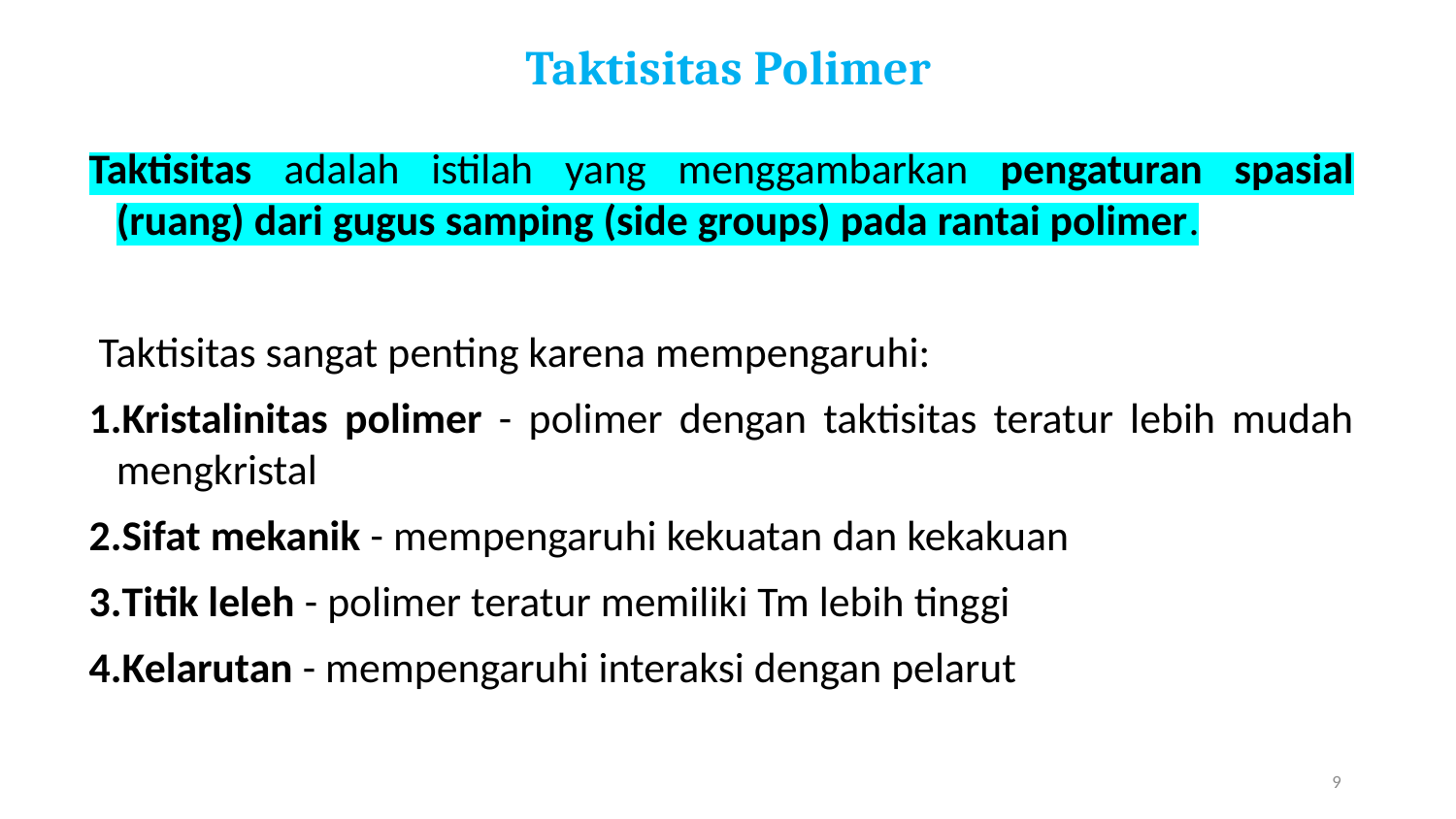

# Taktisitas Polimer
Taktisitas adalah istilah yang menggambarkan pengaturan spasial (ruang) dari gugus samping (side groups) pada rantai polimer.

 Taktisitas sangat penting karena mempengaruhi:
Kristalinitas polimer - polimer dengan taktisitas teratur lebih mudah mengkristal
Sifat mekanik - mempengaruhi kekuatan dan kekakuan
Titik leleh - polimer teratur memiliki Tm lebih tinggi
Kelarutan - mempengaruhi interaksi dengan pelarut

9